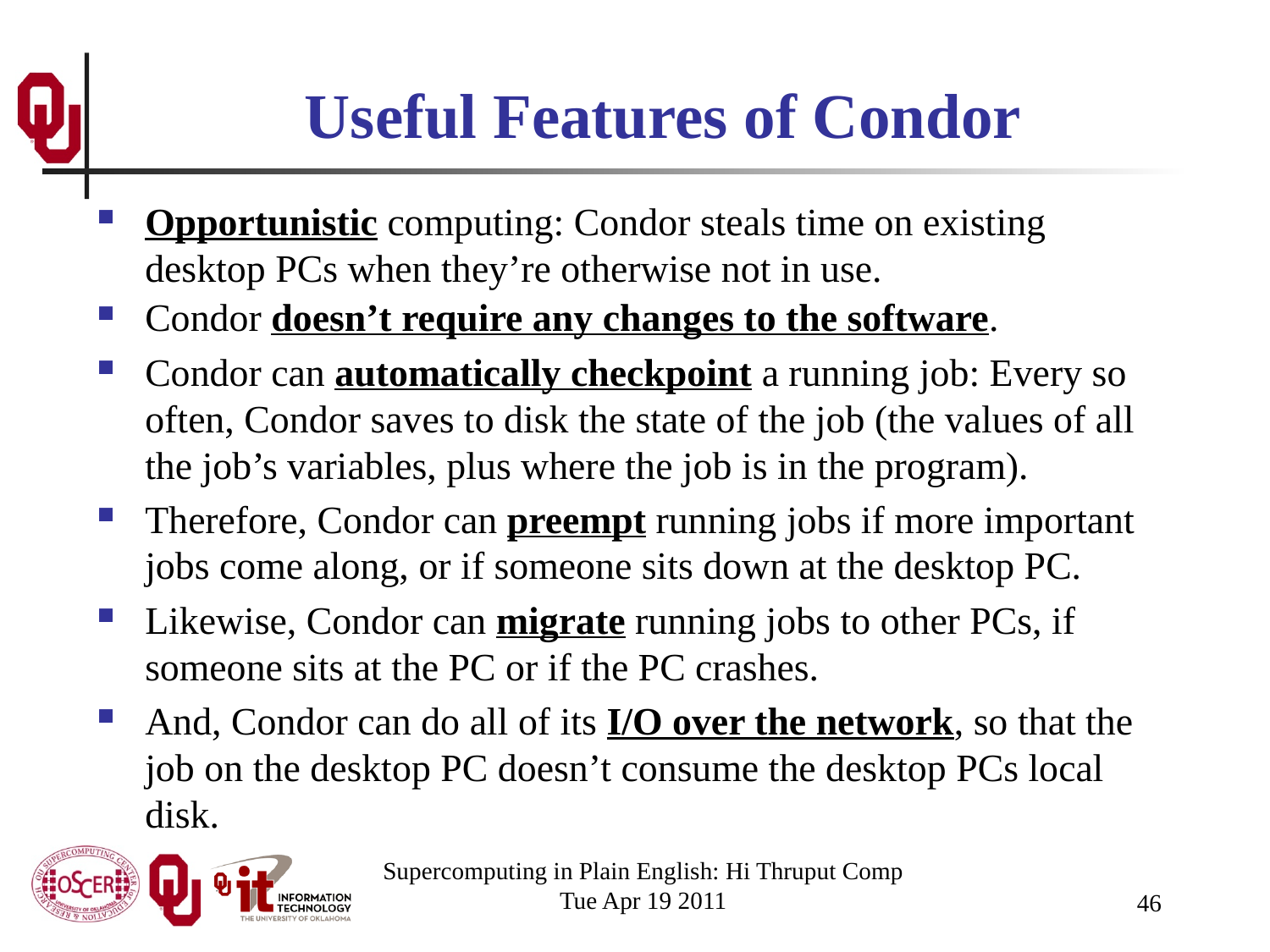

# Useful Features of Condor
Opportunistic computing: Condor steals time on existing desktop PCs when they’re otherwise not in use.
Condor doesn’t require any changes to the software.
Condor can automatically checkpoint a running job: Every so often, Condor saves to disk the state of the job (the values of all the job’s variables, plus where the job is in the program).
Therefore, Condor can preempt running jobs if more important jobs come along, or if someone sits down at the desktop PC.
Likewise, Condor can migrate running jobs to other PCs, if someone sits at the PC or if the PC crashes.
And, Condor can do all of its I/O over the network, so that the job on the desktop PC doesn’t consume the desktop PCs local disk.
Supercomputing in Plain English: Hi Thruput Comp
Tue Apr 19 2011
46